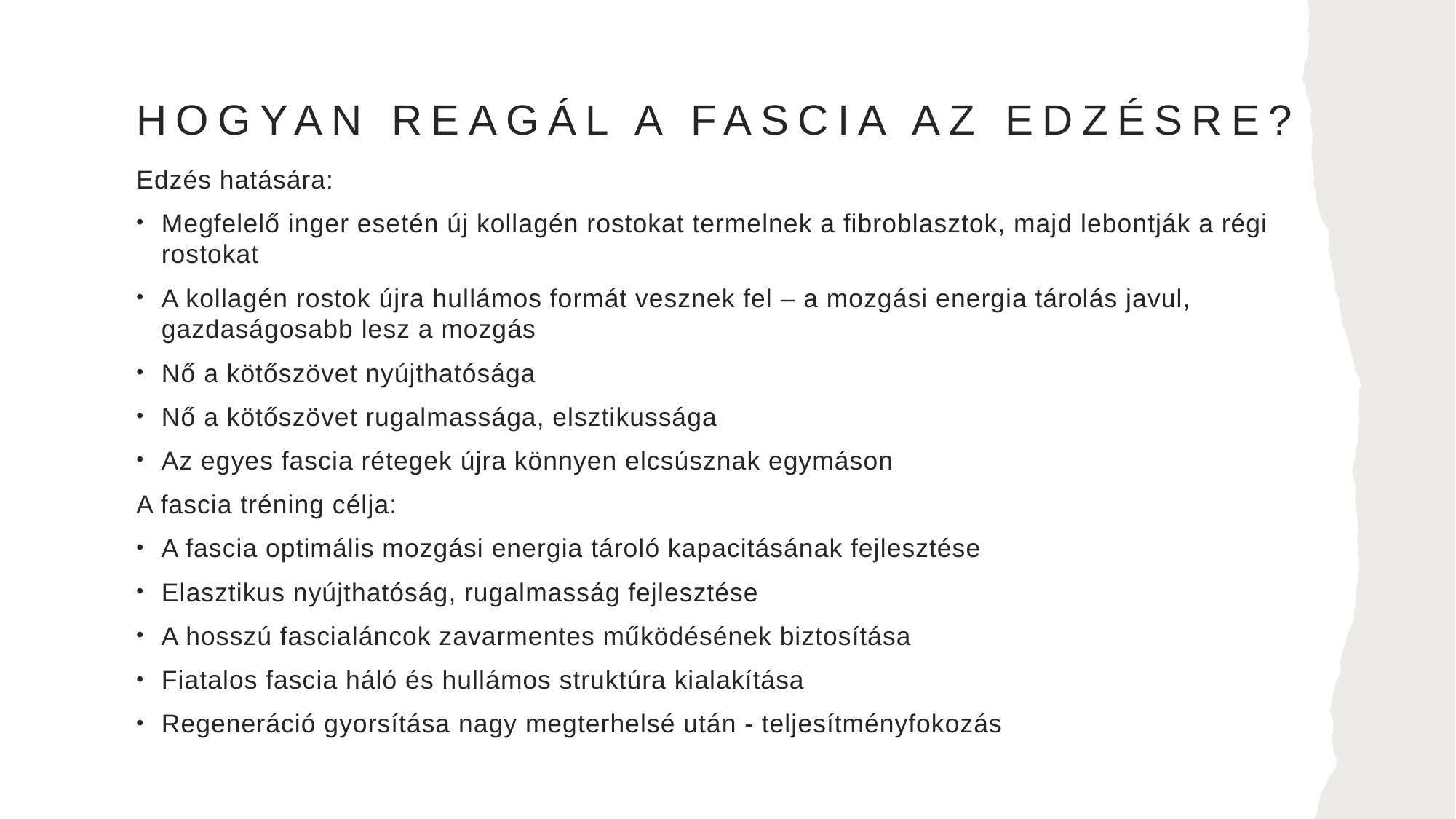

# HOGYAN REAGÁL A FASCIA AZ EDZÉSRE?
Edzés hatására:
Megfelelő inger esetén új kollagén rostokat termelnek a fibroblasztok, majd lebontják a régi rostokat
A kollagén rostok újra hullámos formát vesznek fel – a mozgási energia tárolás javul, gazdaságosabb lesz a mozgás
Nő a kötőszövet nyújthatósága
Nő a kötőszövet rugalmassága, elsztikussága
Az egyes fascia rétegek újra könnyen elcsúsznak egymáson
A fascia tréning célja:
A fascia optimális mozgási energia tároló kapacitásának fejlesztése
Elasztikus nyújthatóság, rugalmasság fejlesztése
A hosszú fascialáncok zavarmentes működésének biztosítása
Fiatalos fascia háló és hullámos struktúra kialakítása
Regeneráció gyorsítása nagy megterhelsé után - teljesítményfokozás